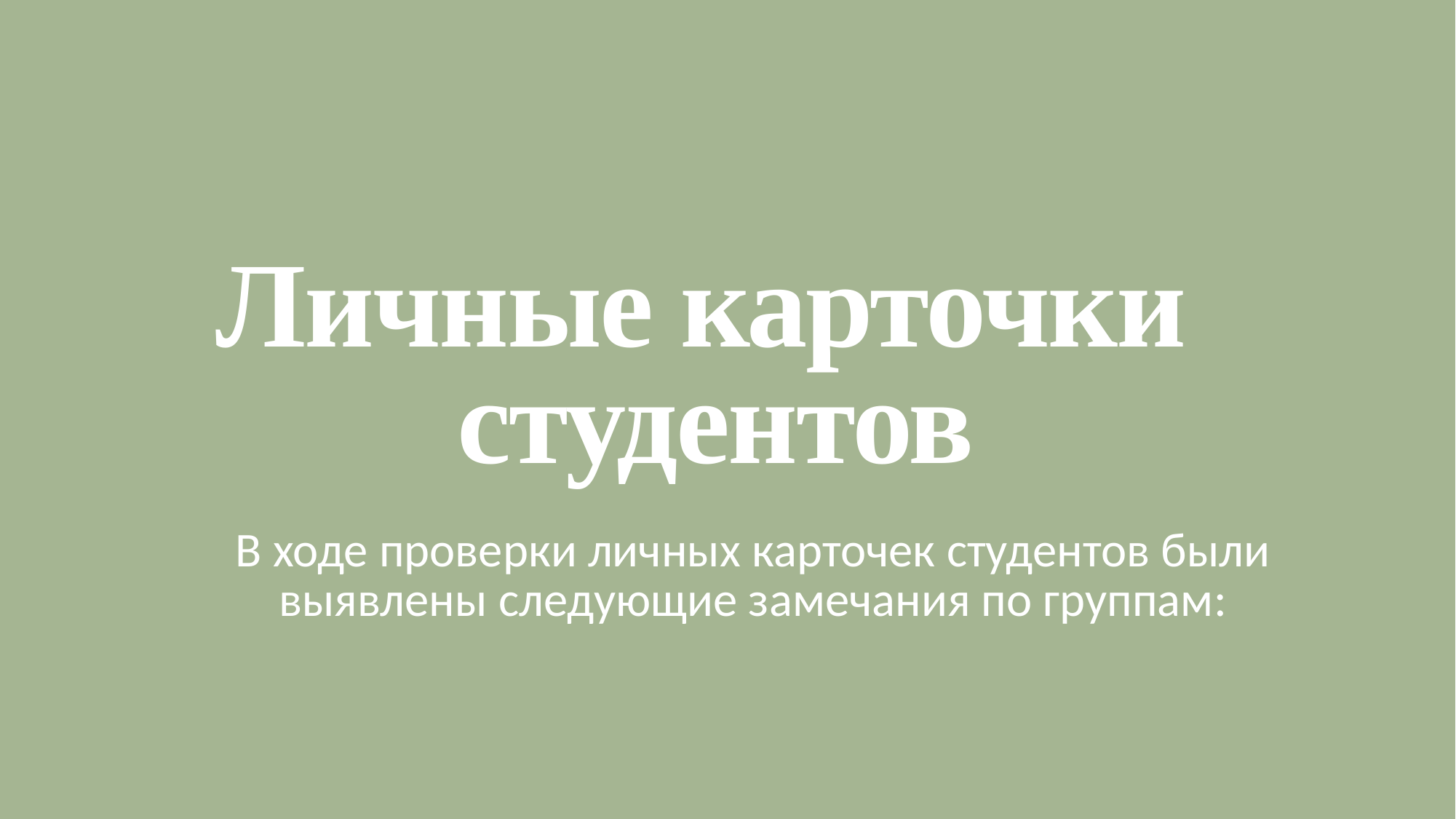

# Личные карточки студентов
В ходе проверки личных карточек студентов были выявлены следующие замечания по группам: